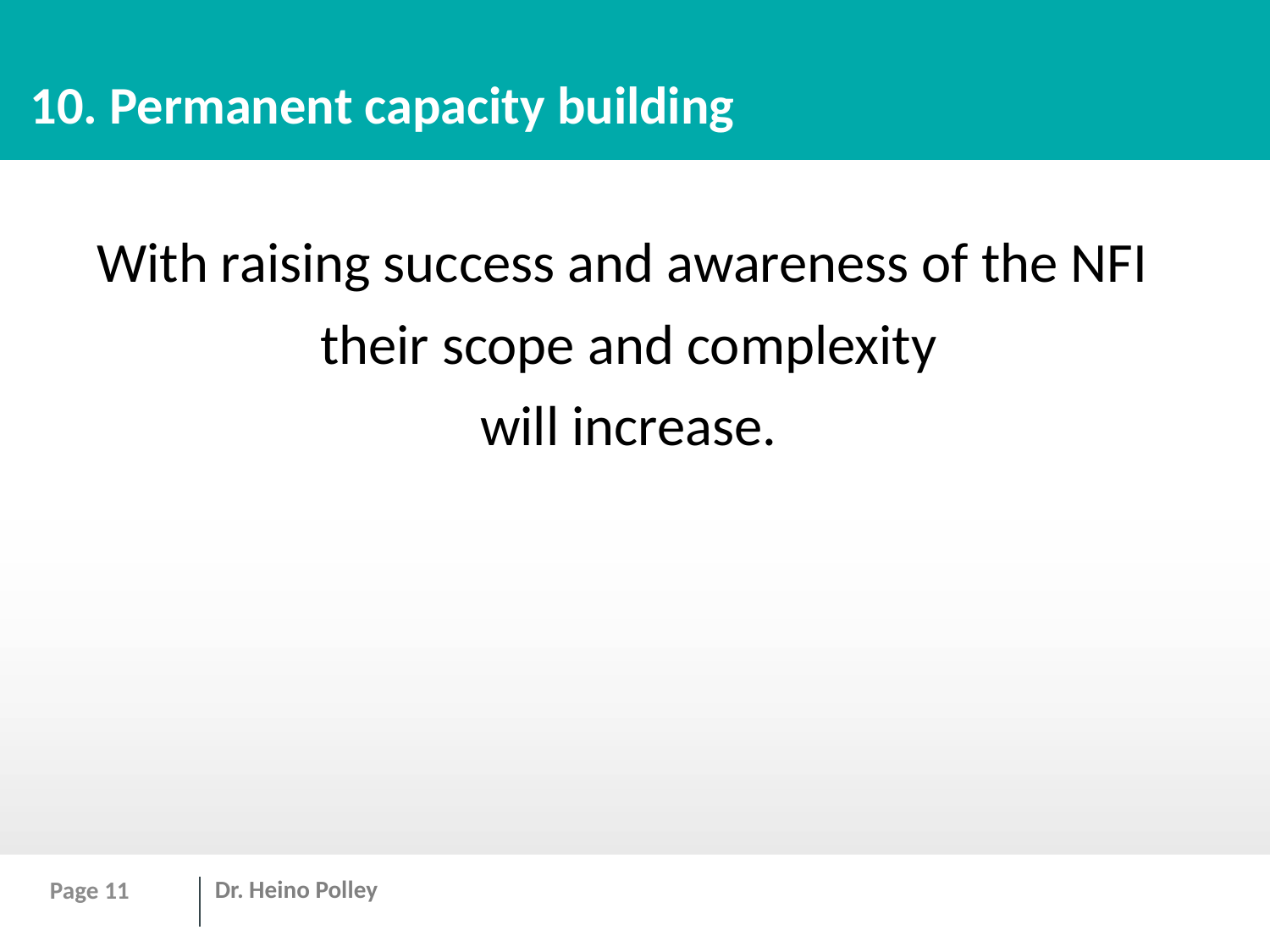

# 10. Permanent capacity building
With raising success and awareness of the NFI
their scope and complexity
will increase.
Page 11